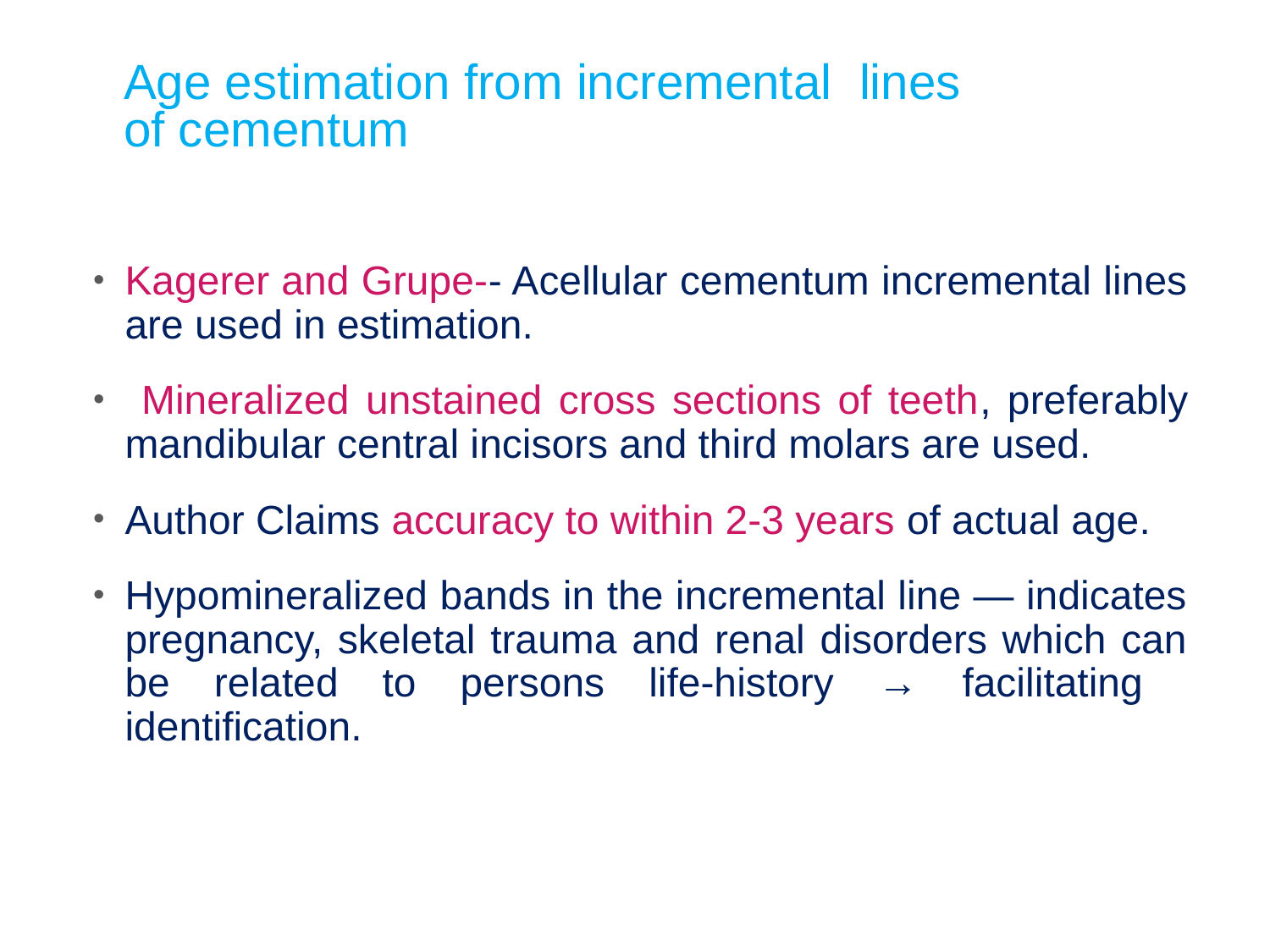

# Age estimation from incremental  lines of cementum
Kagerer and Grupe-- Acellular cementum incremental lines are used in estimation.
 Mineralized unstained cross sections of teeth, preferably mandibular central incisors and third molars are used.
Author Claims accuracy to within 2-3 years of actual age.
Hypomineralized bands in the incremental line — indicates pregnancy, skeletal trauma and renal disorders which can be related to persons life-history → facilitating  identification.